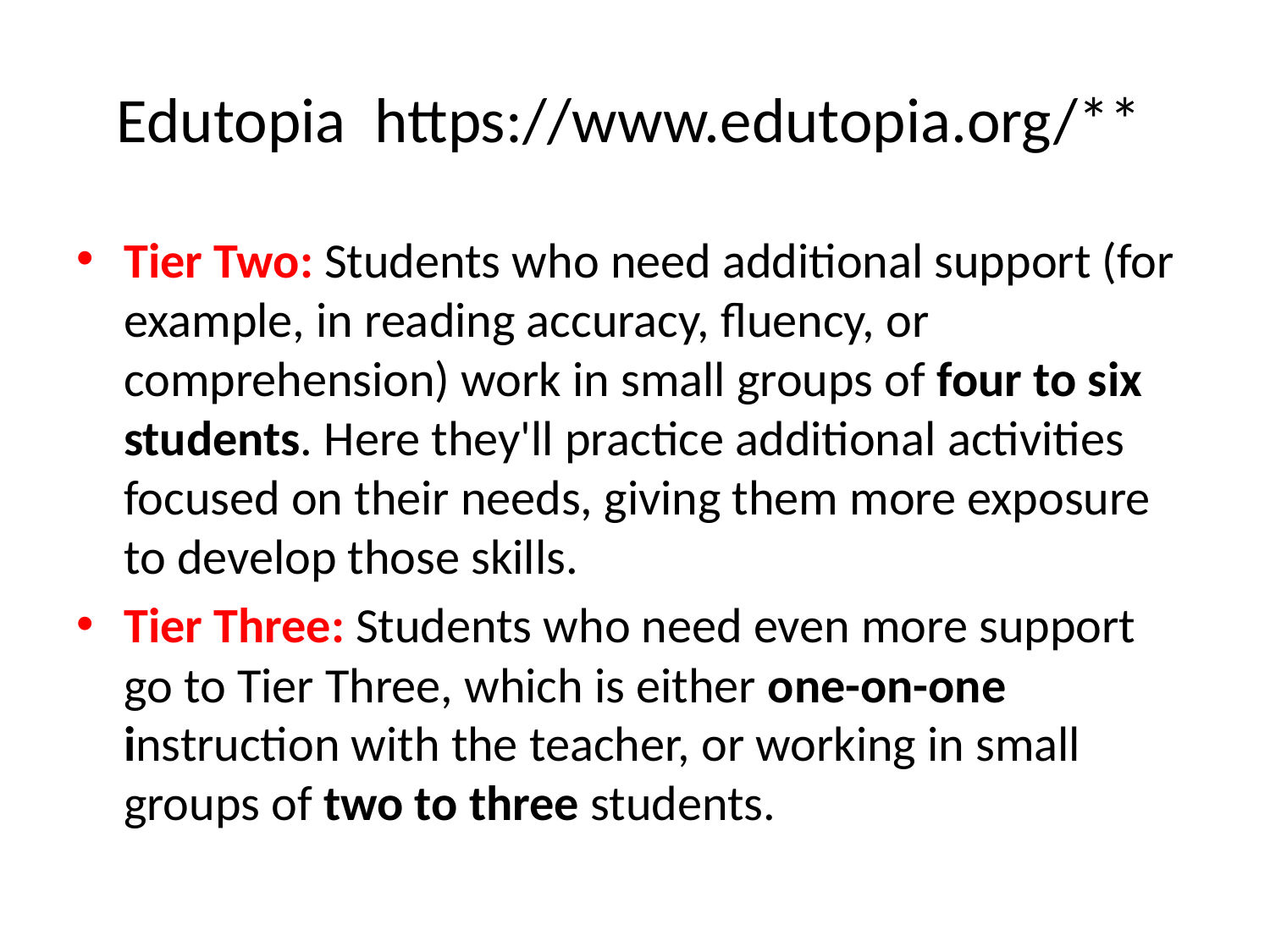

# Edutopia  https://www.edutopia.org/**
Tier Two: Students who need additional support (for example, in reading accuracy, fluency, or comprehension) work in small groups of four to six students. Here they'll practice additional activities focused on their needs, giving them more exposure to develop those skills.
Tier Three: Students who need even more support go to Tier Three, which is either one-on-one instruction with the teacher, or working in small groups of two to three students.